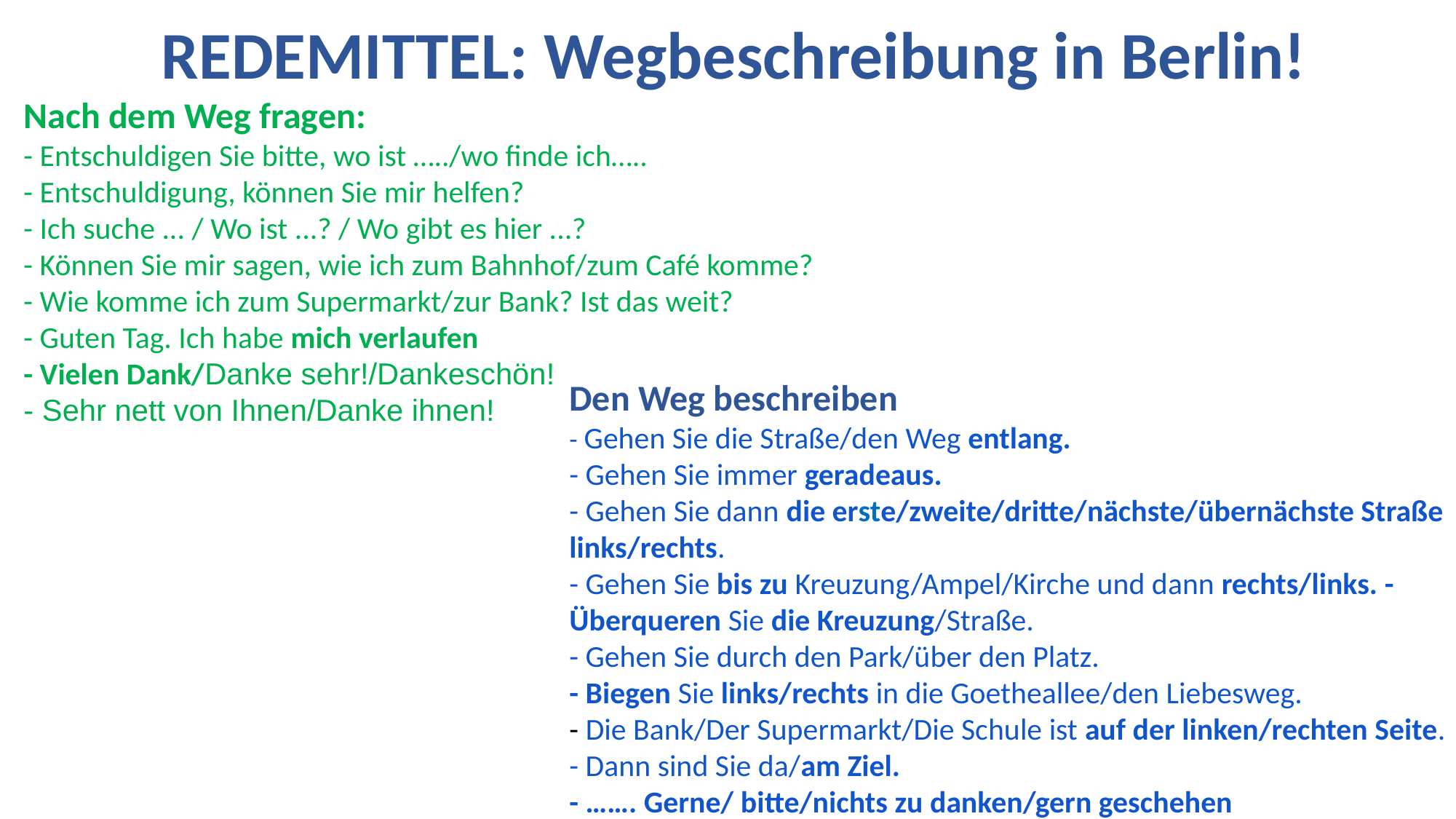

REDEMITTEL: Wegbeschreibung in Berlin!
Nach dem Weg fragen:
- Entschuldigen Sie bitte, wo ist …../wo finde ich…..
- Entschuldigung, können Sie mir helfen?
- Ich suche ... / Wo ist ...? / Wo gibt es hier ...?
- Können Sie mir sagen, wie ich zum Bahnhof/zum Café komme?
- Wie komme ich zum Supermarkt/zur Bank? Ist das weit?
- Guten Tag. Ich habe mich verlaufen
- Vielen Dank/Danke sehr!/Dankeschön!
- Sehr nett von Ihnen/Danke ihnen!

Den Weg beschreiben
- Gehen Sie die Straße/den Weg entlang.
- Gehen Sie immer geradeaus.
- Gehen Sie dann die erste/zweite/dritte/nächste/übernächste Straße links/rechts.
- Gehen Sie bis zu Kreuzung/Ampel/Kirche und dann rechts/links. - Überqueren Sie die Kreuzung/Straße.
- Gehen Sie durch den Park/über den Platz.
- Biegen Sie links/rechts in die Goetheallee/den Liebesweg.
- Die Bank/Der Supermarkt/Die Schule ist auf der linken/rechten Seite.
- Dann sind Sie da/am Ziel.
- ……. Gerne/ bitte/nichts zu danken/gern geschehen